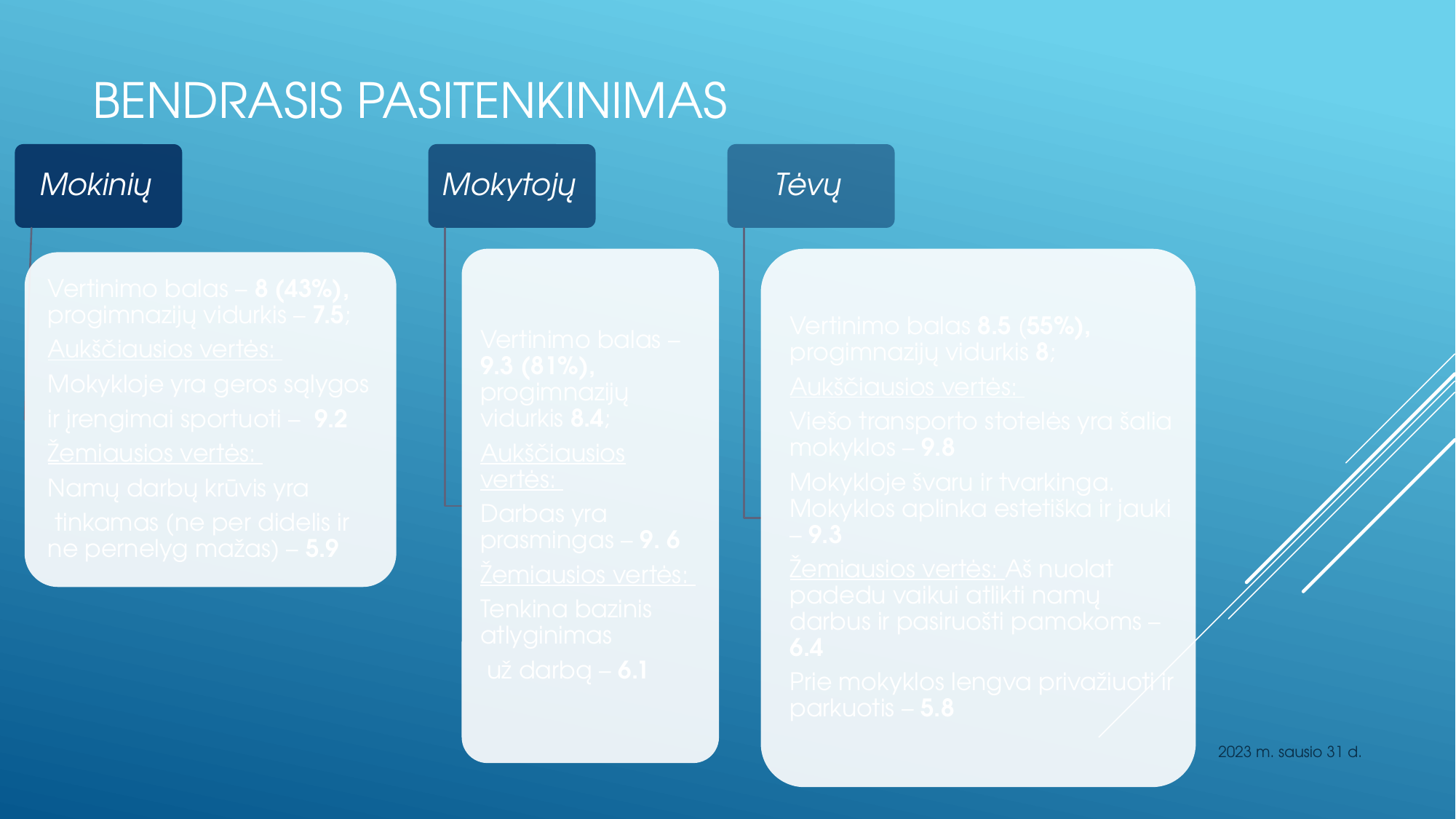

# Bendrasis pasitenkinimas

Mokinių
Vertinimo balas – 8 (43%), progimnazijų vidurkis – 7.5;
Aukščiausios vertės:
Mokykloje yra geros sąlygos
ir įrengimai sportuoti –  9.2
Žemiausios vertės:
Namų darbų krūvis yra
 tinkamas (ne per didelis ir ne pernelyg mažas) – 5.9
Mokytojų
Vertinimo balas – 9.3 (81%), progimnazijų vidurkis 8.4;
Aukščiausios vertės:
Darbas yra prasmingas – 9. 6
Žemiausios vertės:
Tenkina bazinis atlyginimas
 už darbą – 6.1
Tėvų
Vertinimo balas 8.5 (55%), progimnazijų vidurkis 8;
Aukščiausios vertės:
Viešo transporto stotelės yra šalia mokyklos – 9.8
Mokykloje švaru ir tvarkinga. Mokyklos aplinka estetiška ir jauki – 9.3
Žemiausios vertės: Aš nuolat padedu vaikui atlikti namų darbus ir pasiruošti pamokoms – 6.4
Prie mokyklos lengva privažiuoti ir parkuotis – 5.8
2023 m. sausio 31 d.